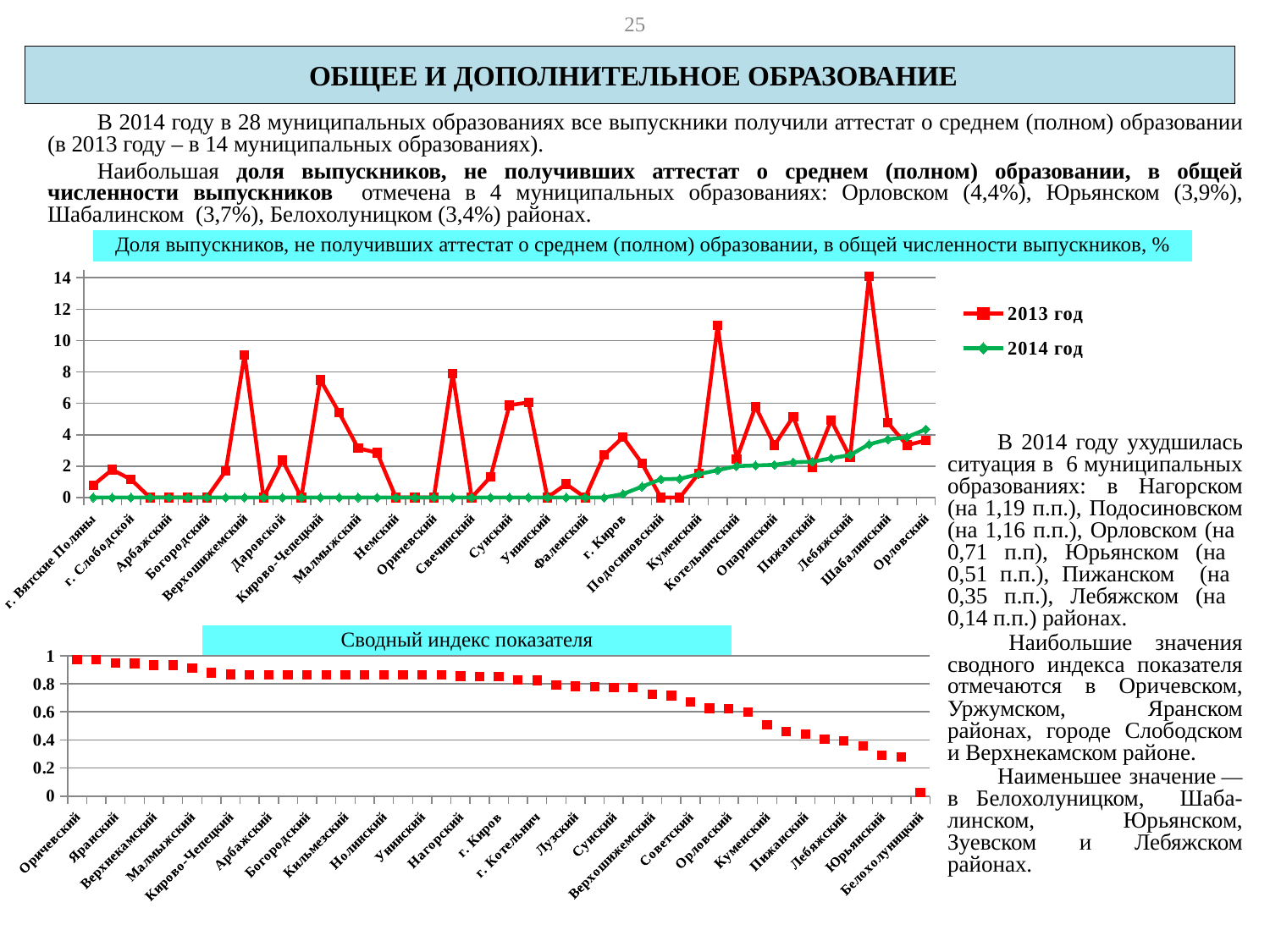

25
 ОБЩЕЕ И ДОПОЛНИТЕЛЬНОЕ ОБРАЗОВАНИЕ
В 2014 году в 28 муниципальных образованиях все выпускники получили аттестат о среднем (полном) образовании (в 2013 году – в 14 муниципальных образованиях).
Наибольшая доля выпускников, не получивших аттестат о среднем (полном) образовании, в общей численности выпускников  отмечена в 4 муниципальных образованиях: Орловском (4,4%), Юрьянском (3,9%), Шабалинском  (3,7%), Белохолуницком (3,4%) районах.
Доля выпускников, не получивших аттестат о среднем (полном) образовании, в общей численности выпускников, %

### Chart

| Category | 2013 год | 2014 год |
|---|---|---|
| г. Вятские Поляны | 0.78740157480315 | 0.0 |
| г. Котельнич | 1.76991150442478 | 0.0 |
| г. Слободской | 1.1494252873563198 | 0.0 |
| ЗАТО Первомайский | 0.0 | 0.0 |
| Арбажский | 0.0 | 0.0 |
| Афанасьевский | 0.0 | 0.0 |
| Богородский | 0.0 | 0.0 |
| Верхнекамский | 1.69491525423729 | 0.0 |
| Верхошижемский | 9.0909090909091 | 0.0 |
| Вятскополянский | 0.0 | 0.0 |
| Даровской | 2.38095238095238 | 0.0 |
| Кильмезский | 0.0 | 0.0 |
| Кирово-Чепецкий | 7.5 | 0.0 |
| Лузский | 5.40540540540541 | 0.0 |
| Малмыжский | 3.1413612565445193 | 0.0 |
| Мурашинский | 2.85714285714286 | 0.0 |
| Немский | 0.0 | 0.0 |
| Нолинский | 0.0 | 0.0 |
| Оричевский | 0.0 | 0.0 |
| Санчурский | 7.894736842105204 | 0.0 |
| Свечинский | 0.0 | 0.0 |
| Слободской | 1.31578947368421 | 0.0 |
| Сунский | 5.8823529411764675 | 0.0 |
| Тужинский | 6.0606060606060455 | 0.0 |
| Унинский | 0.0 | 0.0 |
| Уржумский | 0.8547008547008582 | 0.0 |
| Фаленский | 0.0 | 0.0 |
| Яранский | 2.7027027027027137 | 0.0 |
| г. Киров | 3.8482682792743277 | 0.22471910112359644 |
| г. Кирово-Чепецк | 2.17391304347826 | 0.6920415224913506 |
| Подосиновский | 0.0 | 1.1627906976744085 |
| Нагорский | 0.0 | 1.19047619047619 |
| Куменский | 1.53846153846154 | 1.49253731343284 |
| Омутнинский | 10.948905109489099 | 1.73913043478261 |
| Котельничский | 2.4390243902438864 | 2.0 |
| Кикнурский | 5.7971014492753445 | 2.04081632653061 |
| Опаринский | 3.3333333333333277 | 2.08333333333333 |
| Зуевский | 5.15463917525773 | 2.2471910112359907 |
| Пижанский | 1.9230769230769276 | 2.2727272727272876 |
| Советский | 4.91803278688525 | 2.5 |
| Лебяжский | 2.564102564102561 | 2.7027027027027137 |
| Белохолуницкий | 14.0845070422535 | 3.38983050847458 |
| Шабалинский | 4.76190476190476 | 3.7037037037037 |
| Юрьянский | 3.3333333333333277 | 3.8461538461538467 |
| Орловский | 3.6363636363636367 | 4.3478260869565055 |
В 2014 году ухудшилась ситуация в  6 муниципальных образованиях: в Нагорском (на 1,19 п.п.), Подосиновском (на 1,16 п.п.), Орловском (на  0,71 п.п), Юрьянском (на  0,51 п.п.), Пижанском  (на  0,35 п.п.), Лебяжском (на  0,14 п.п.) районах.
 Наибольшие  значения сводного индекса показателя отмечаются в Оричевском, Уржумском, Яранском районах, городе Слободском и Верхнекамском районе.
Наименьшее значение — в Белохолуницком,  Шаба-линском, Юрьянском, Зуевском и Лебяжском районах.
Сводный индекс показателя

### Chart

| Category |  |
|---|---|
| Оричевский | 0.9708978732736447 |
| Уржумский | 0.9707197436578436 |
| Яранский | 0.946404876905226 |
| г. Слободской | 0.9449421262278584 |
| Верхнекамский | 0.9337791008753908 |
| Мурашинский | 0.9330328740292169 |
| Малмыжский | 0.9114856313753655 |
| Санчурский | 0.8796821394948096 |
| Кирово-Чепецкий | 0.8664758162906206 |
| ЗАТО Первомайский | 0.8639902559438362 |
| Арбажский | 0.8639902559438362 |
| Афанасьевский | 0.8639902559438362 |
| Богородский | 0.8639902559438362 |
| Вятскополянский | 0.8639902559438362 |
| Кильмезский | 0.8639902559438362 |
| Немский | 0.8639902559438362 |
| Нолинский | 0.8639902559438362 |
| Свечинский | 0.8639902559438362 |
| Унинский | 0.8639902559438362 |
| Фаленский | 0.8639902559438362 |
| Нагорский | 0.8556298636418078 |
| г. Вятские Поляны | 0.8519900493842589 |
| г. Киров | 0.8499503581322663 |
| Слободской | 0.8255755173488057 |
| г. Котельнич | 0.8252930615984586 |
| Даровской | 0.793066957218909 |
| Лузский | 0.7816104595619 |
| г. Кирово-Чепецк | 0.7800650014901807 |
| Сунский | 0.7743416539987938 |
| Тужинский | 0.7716250296974263 |
| Верхошижемский | 0.7254424165742188 |
| Опаринский | 0.7156868557278622 |
| Советский | 0.6710031739953568 |
| Омутнинский | 0.6246258453604756 |
| Орловский | 0.6235086894539746 |
| Подосиновский | 0.5990876587097064 |
| Куменский | 0.5091245183045026 |
| Котельничский | 0.46147732641355727 |
| Пижанский | 0.4421041942967237 |
| Кикнурский | 0.40609488275488415 |
| Лебяжский | 0.39288616269860444 |
| Зуевский | 0.3557383702045002 |
| Юрьянский | 0.29058273198502305 |
| Шабалинский | 0.2792241556197708 |
| Белохолуницкий | 0.027179493139597447 |